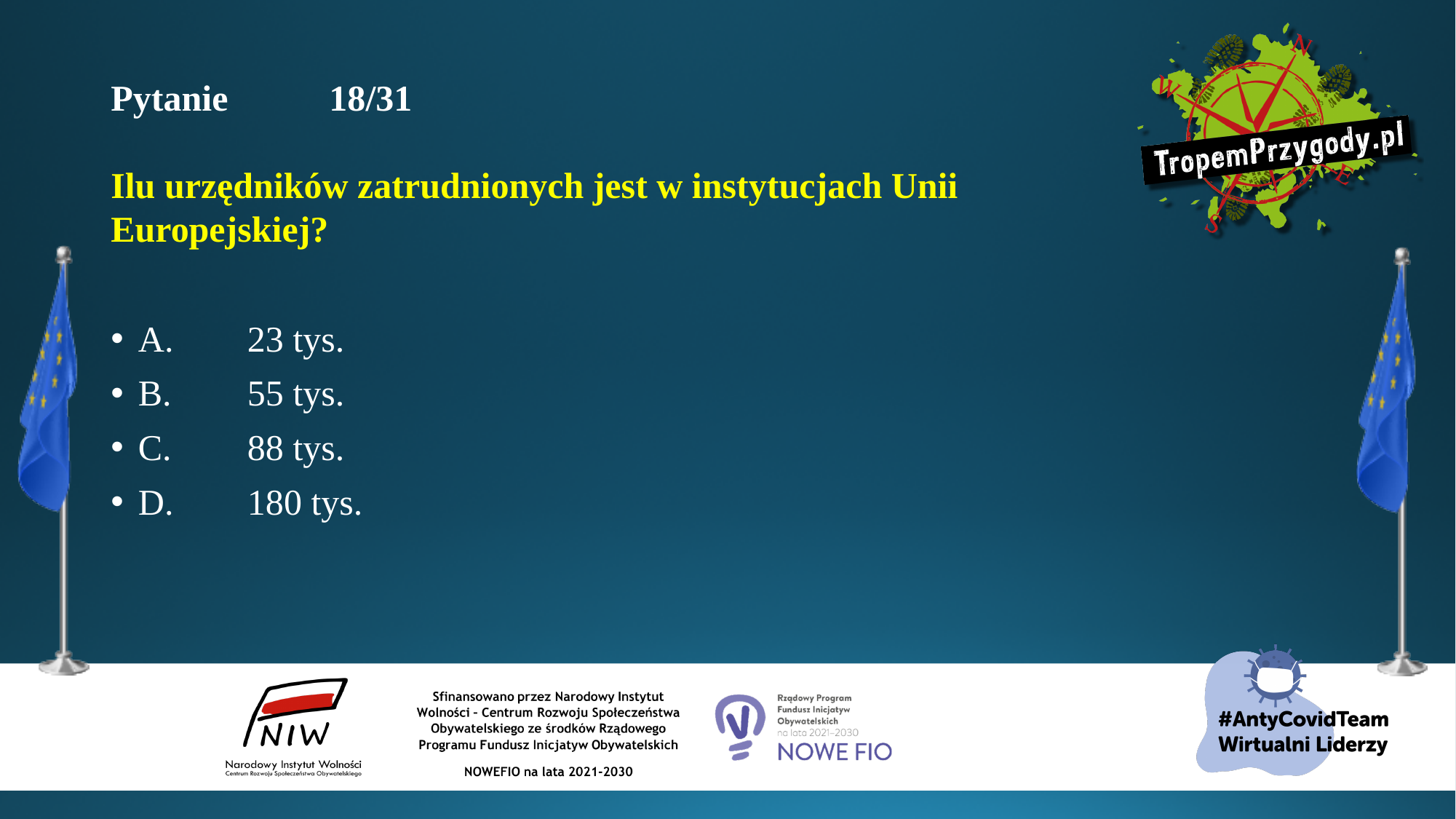

# Pytanie 	18/31 Ilu urzędników zatrudnionych jest w instytucjach Unii Europejskiej?
A.	23 tys.
B.	55 tys.
C.	88 tys.
D.	180 tys.